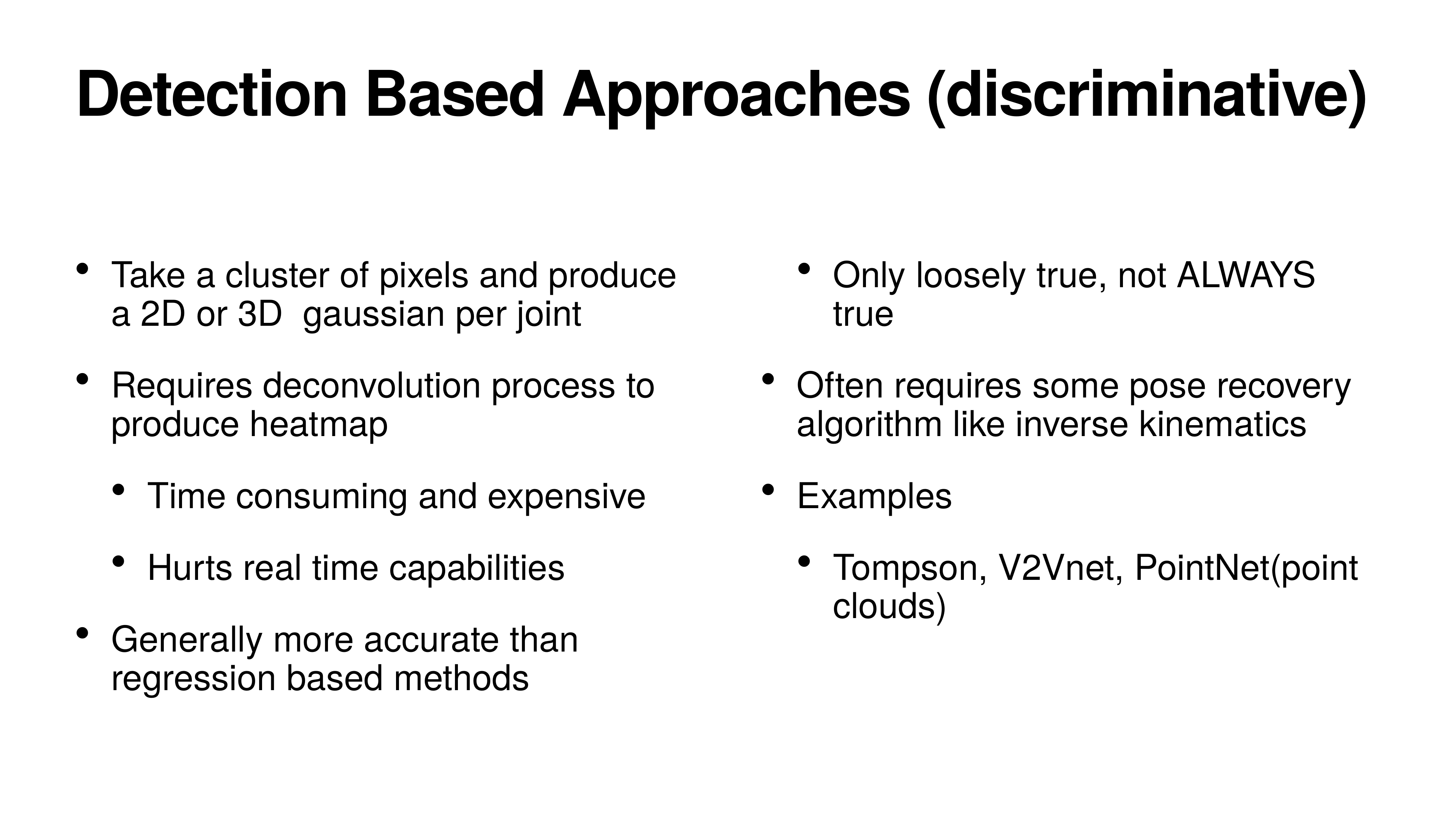

Detection Based Approaches (discriminative)
Take a cluster of pixels and produce a 2D or 3D  gaussian per joint
Requires deconvolution process to produce heatmap
Time consuming and expensive
Hurts real time capabilities
Generally more accurate than regression based methods
Only loosely true, not ALWAYS true
Often requires some pose recovery algorithm like inverse kinematics
Examples
Tompson, V2Vnet, PointNet(point clouds)